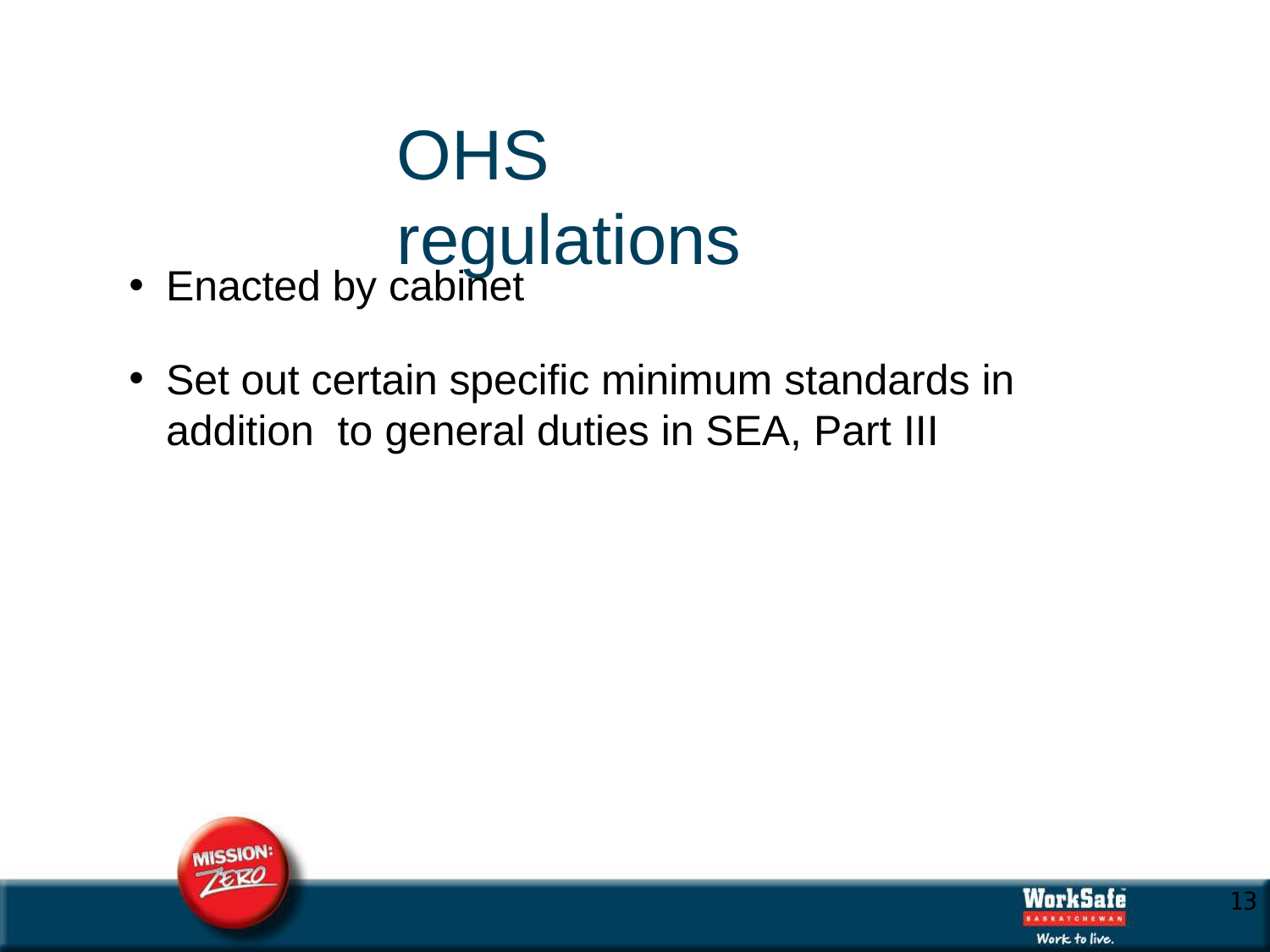

# OHS regulations
Enacted by cabinet
Set out certain specific minimum standards in addition  to general duties in SEA, Part III
13